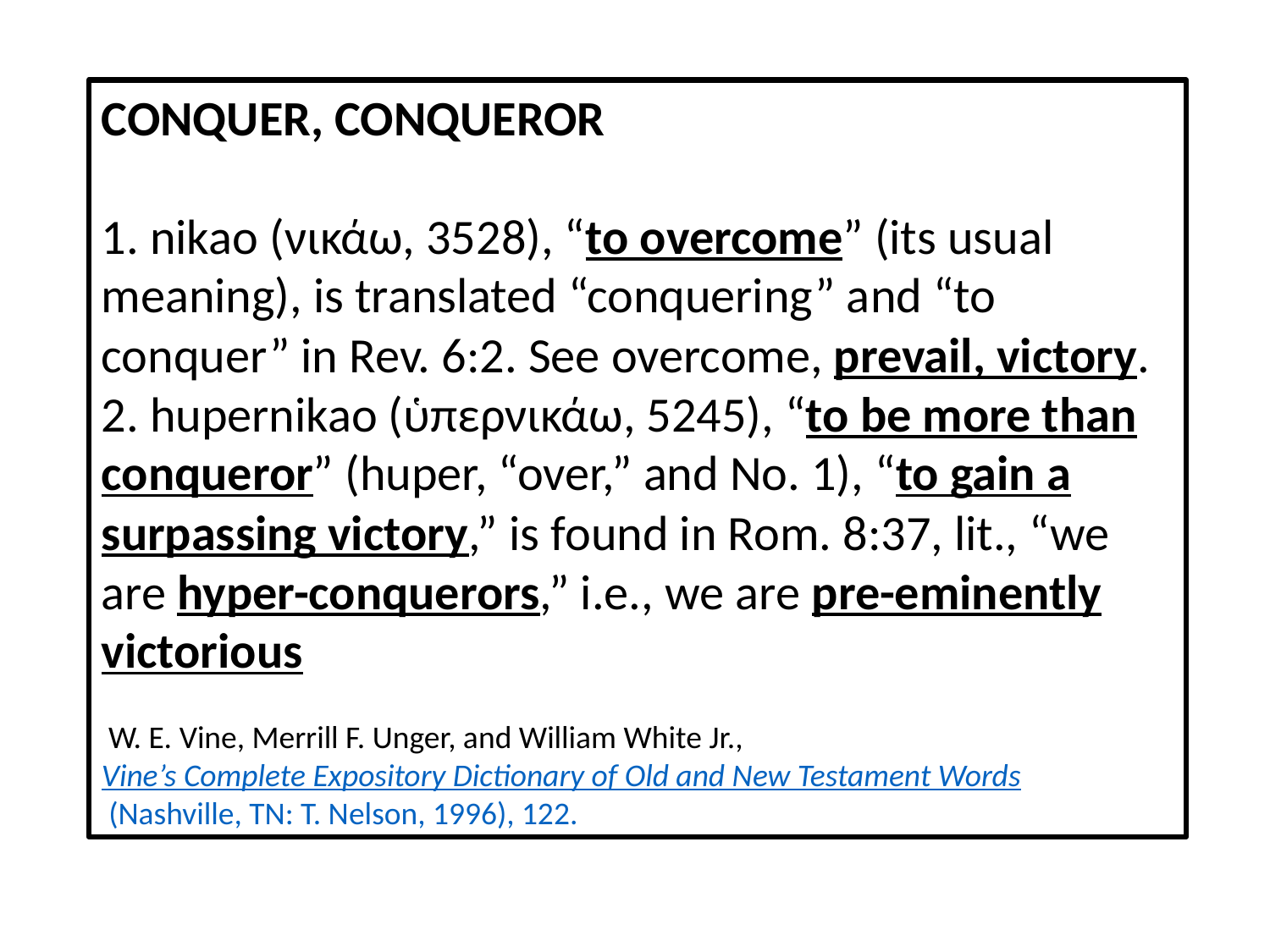

CONQUER, CONQUEROR

1. nikao (νικάω, 3528), “to overcome” (its usual meaning), is translated “conquering” and “to conquer” in Rev. 6:2. See overcome, prevail, victory.
2. hupernikao (ὑπερνικάω, 5245), “to be more than conqueror” (huper, “over,” and No. 1), “to gain a surpassing victory,” is found in Rom. 8:37, lit., “we are hyper-conquerors,” i.e., we are pre-eminently victorious

 W. E. Vine, Merrill F. Unger, and William White Jr., Vine’s Complete Expository Dictionary of Old and New Testament Words (Nashville, TN: T. Nelson, 1996), 122.